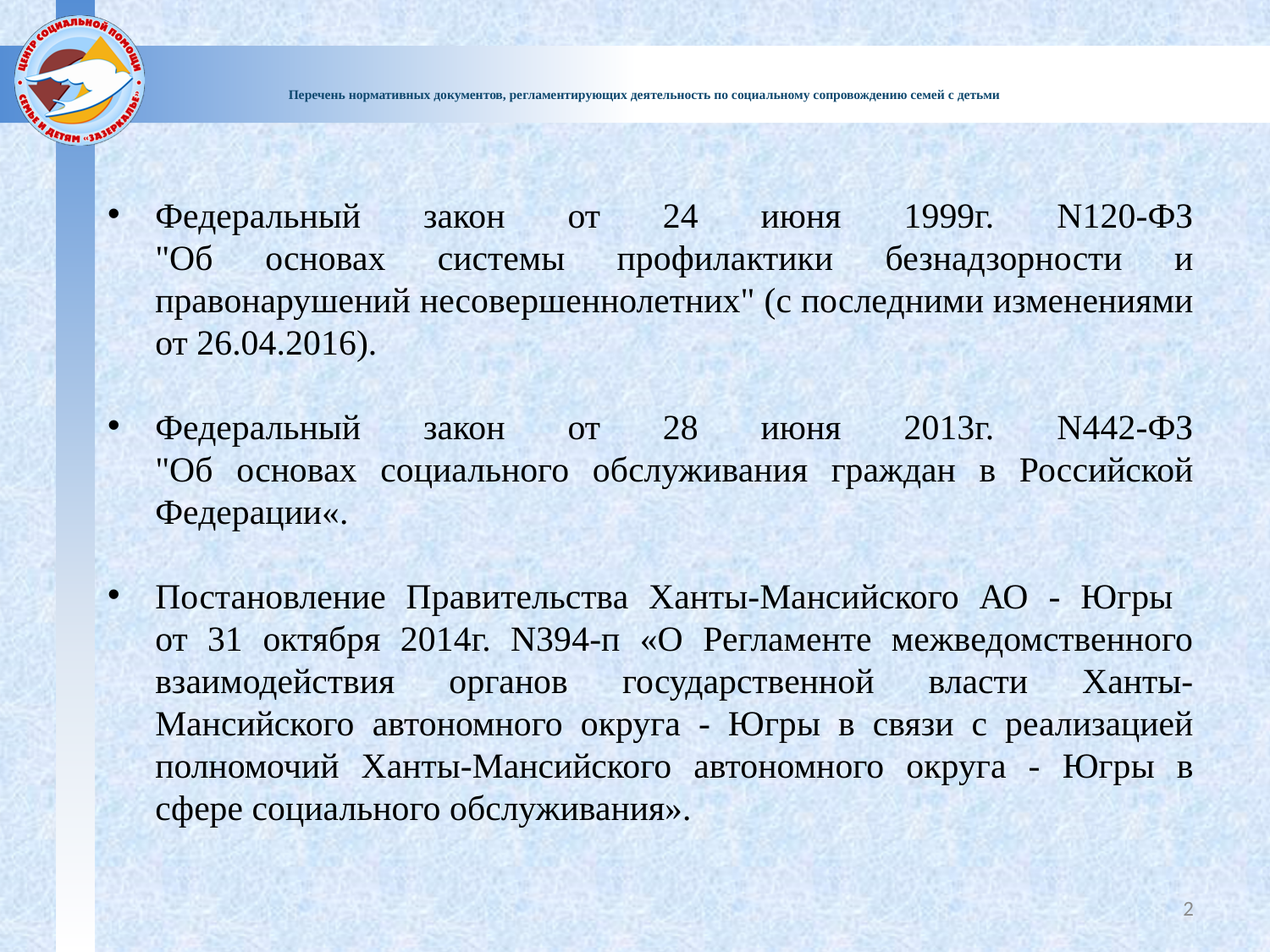

# Перечень нормативных документов, регламентирующих деятельность по социальному сопровождению семей с детьми
Федеральный закон от 24 июня 1999г. N120-ФЗ
"Об основах системы профилактики безнадзорности и правонарушений несовершеннолетних" (с последними изменениями от 26.04.2016).

Федеральный закон от 28 июня 2013г. N442-ФЗ
"Об основах социального обслуживания граждан в Российской Федерации«.

Постановление Правительства Ханты-Мансийского АО - Югры
от 31 октября 2014г. N394-п «О Регламенте межведомственного взаимодействия органов государственной власти Ханты-Мансийского автономного округа - Югры в связи с реализацией полномочий Ханты-Мансийского автономного округа - Югры в сфере социального обслуживания».

2